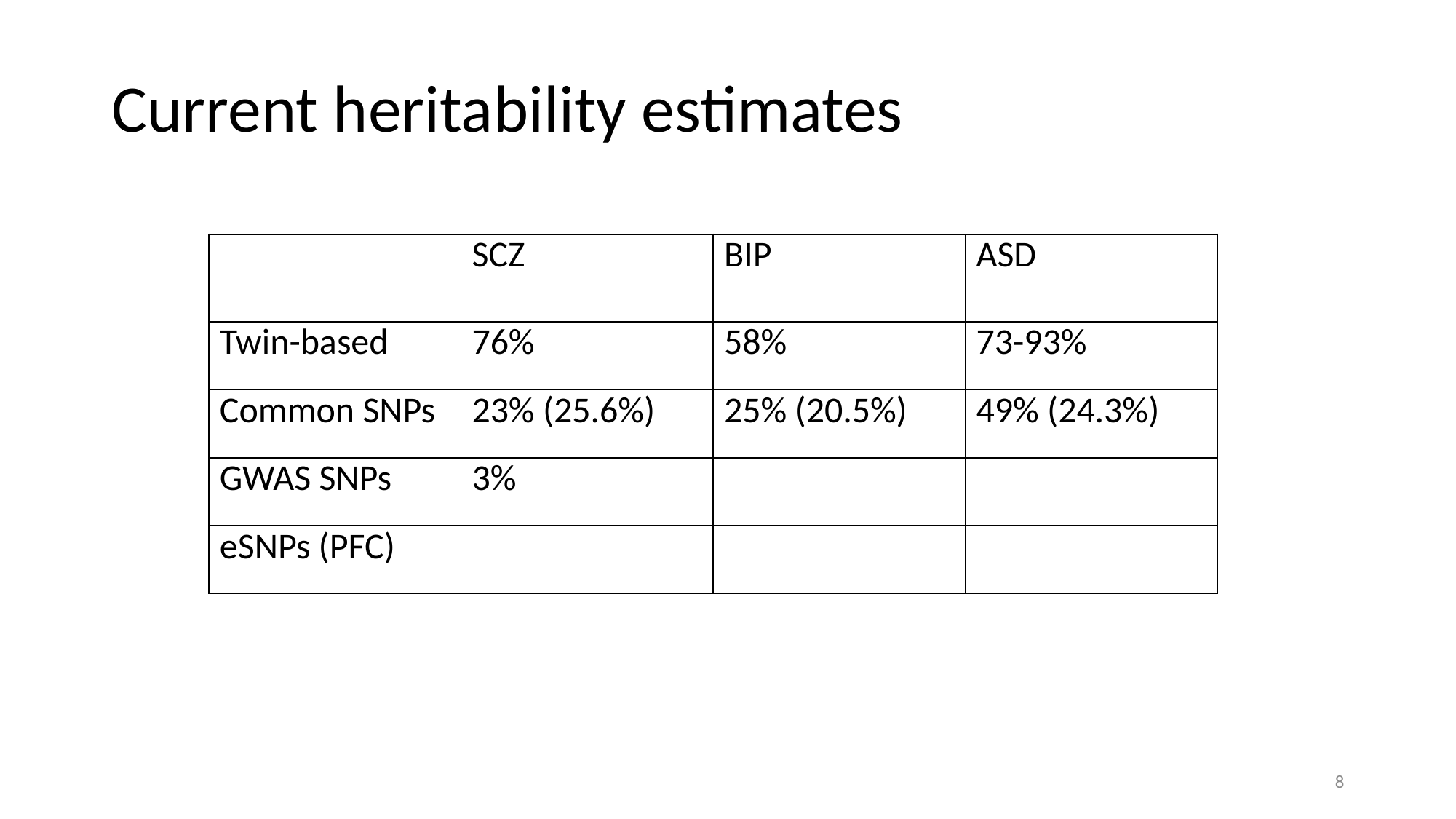

Current heritability estimates
|  | SCZ | BIP | ASD |
| --- | --- | --- | --- |
| Twin-based | 76% | 58% | 73-93% |
| Common SNPs | 23% (25.6%) | 25% (20.5%) | 49% (24.3%) |
| GWAS SNPs | 3% |  |  |
| eSNPs (PFC) |  |  |  |
8